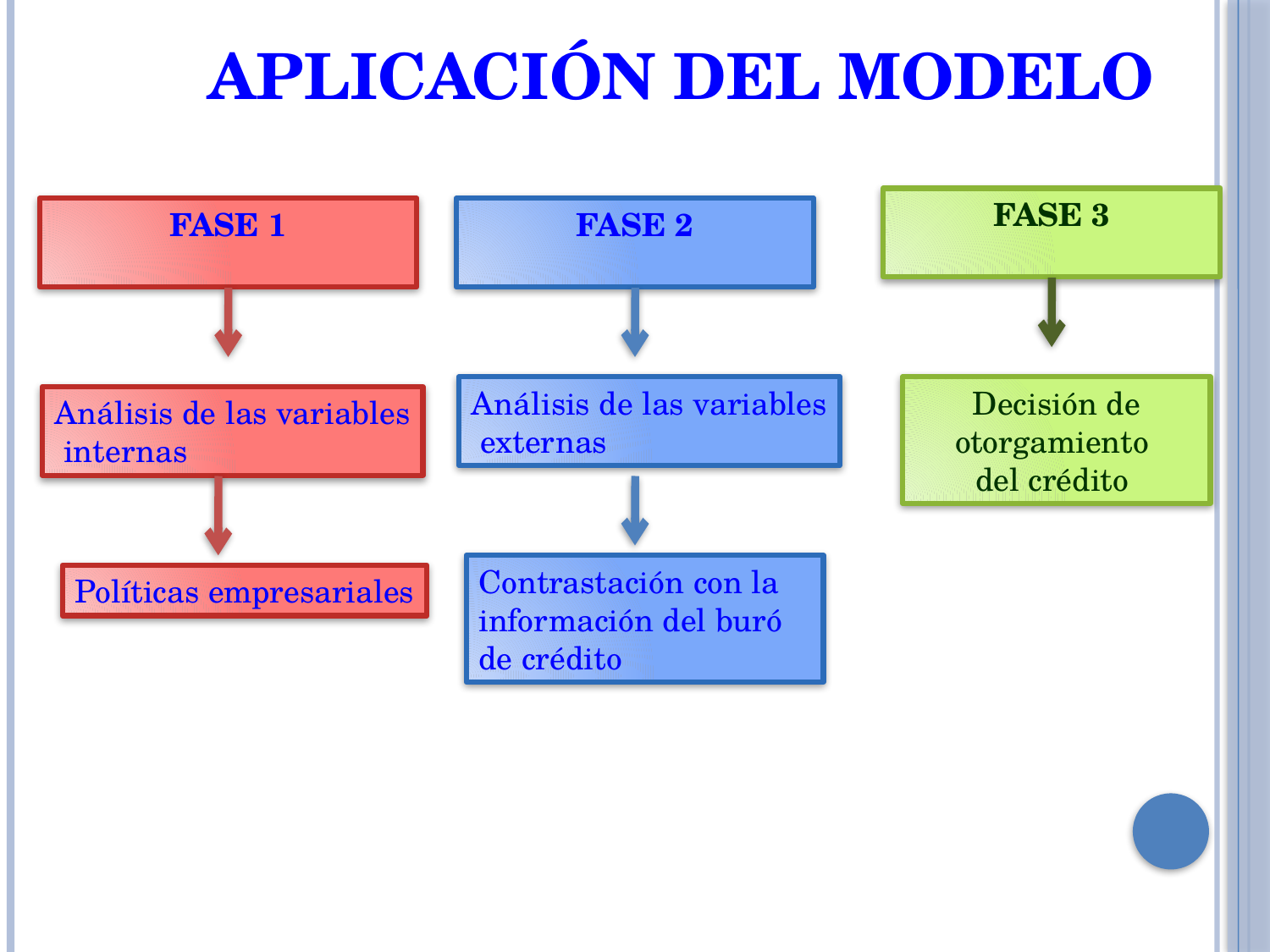

APLICACIÓN DEL MODELO
FASE 3

FASE 1

FASE 2

Análisis de las variables
 externas
Decisión de otorgamiento
del crédito
Análisis de las variables
 internas
Contrastación con la información del buró
de crédito
Políticas empresariales